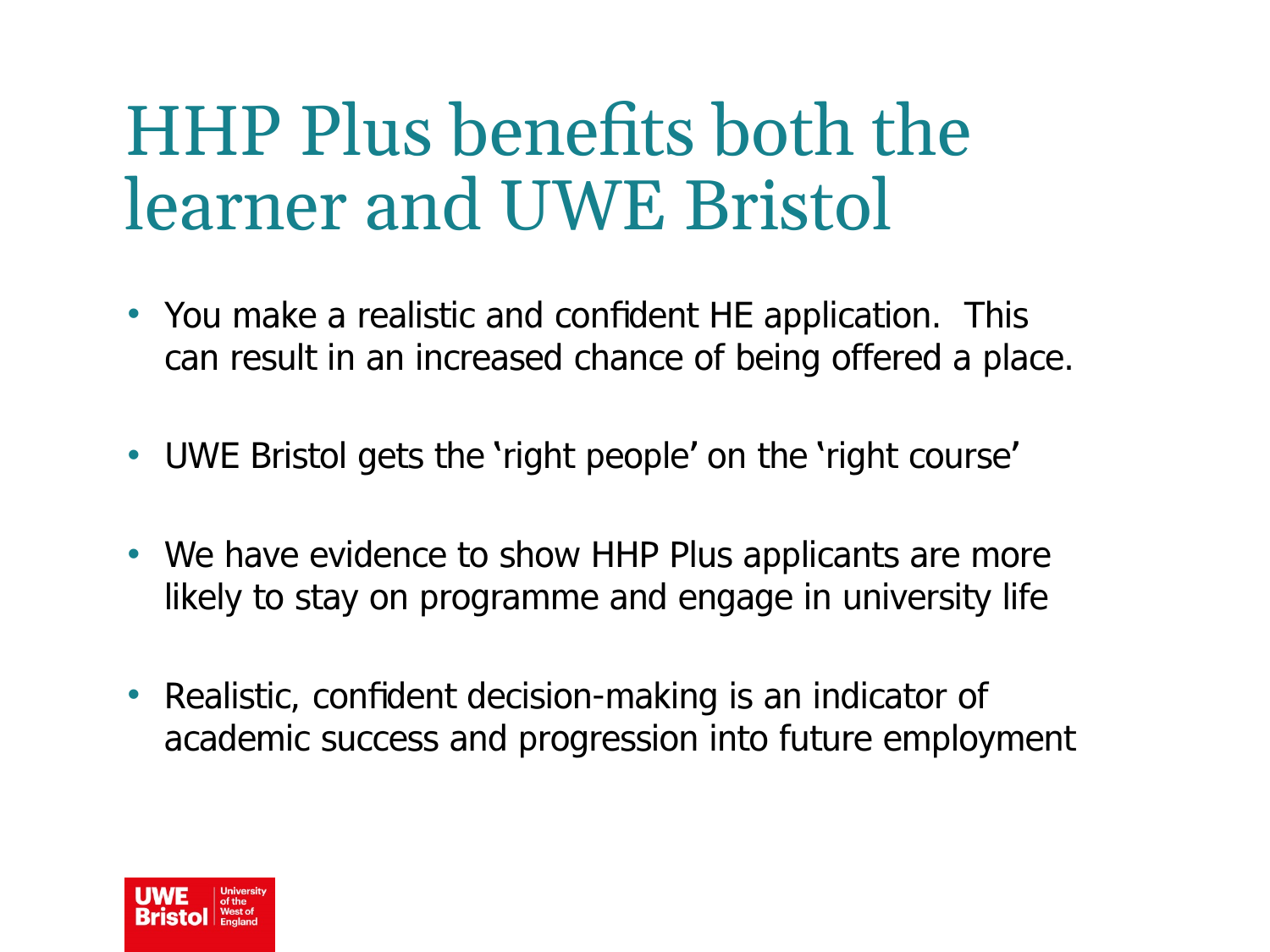

HHP Plus benefits both the learner and UWE Bristol
You make a realistic and confident HE application.  This can result in an increased chance of being offered a place.

UWE Bristol gets the ‘right people’ on the ‘right course’

We have evidence to show HHP Plus applicants are more likely to stay on programme and engage in university life

Realistic, confident decision-making is an indicator of academic success and progression into future employment